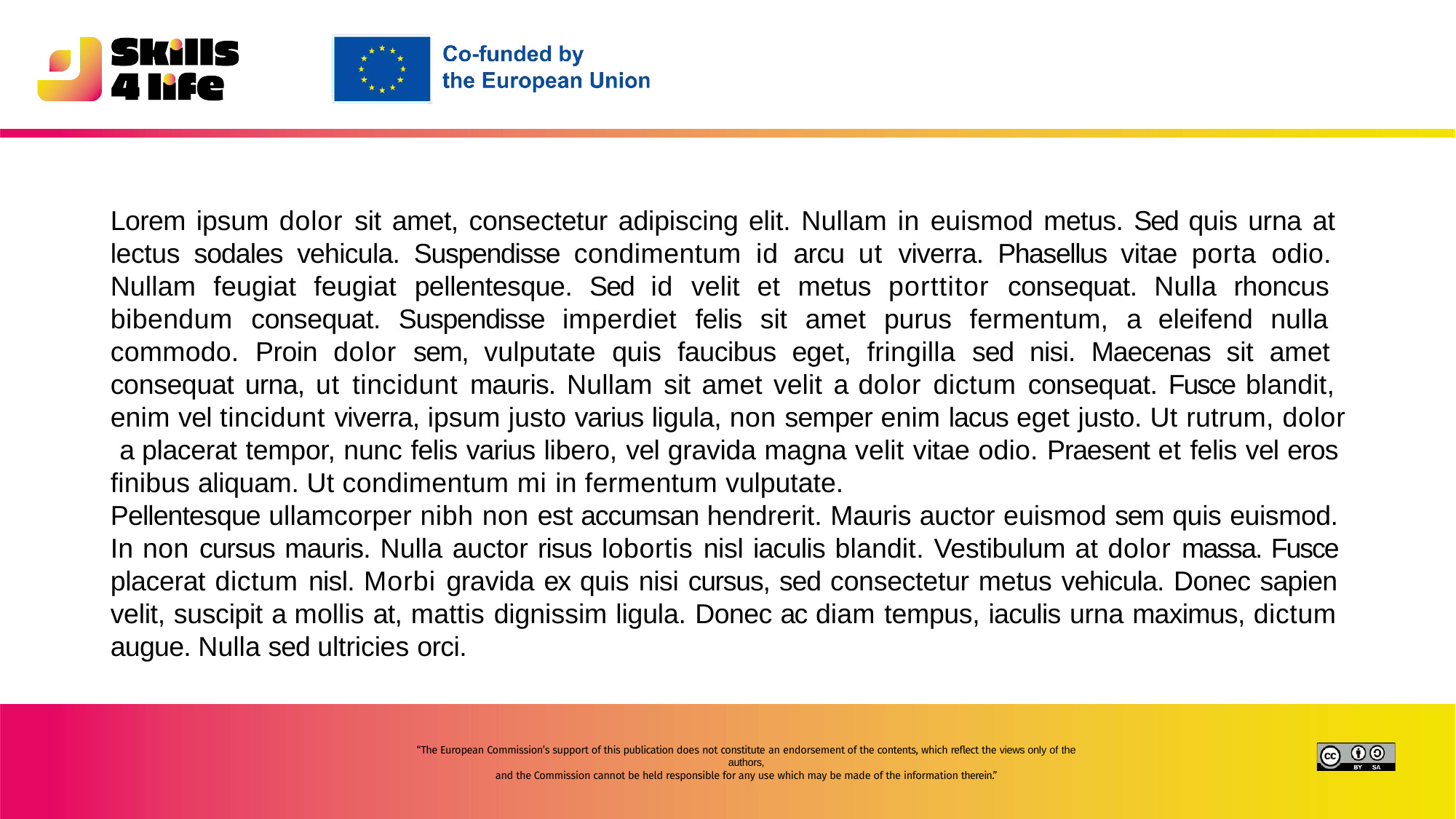

Lorem ipsum dolor sit amet, consectetur adipiscing elit. Nullam in euismod metus. Sed quis urna at  lectus sodales vehicula. Suspendisse condimentum id arcu ut viverra. Phasellus vitae porta odio.  Nullam feugiat feugiat pellentesque. Sed id velit et metus porttitor consequat. Nulla rhoncus  bibendum consequat. Suspendisse imperdiet felis sit amet purus fermentum, a eleifend nulla  commodo. Proin dolor sem, vulputate quis faucibus eget, fringilla sed nisi. Maecenas sit amet  consequat urna, ut tincidunt mauris. Nullam sit amet velit a dolor dictum consequat. Fusce blandit,  enim vel tincidunt viverra, ipsum justo varius ligula, non semper enim lacus eget justo. Ut rutrum, dolor  a placerat tempor, nunc felis varius libero, vel gravida magna velit vitae odio. Praesent et felis vel eros  finibus aliquam. Ut condimentum mi in fermentum vulputate.
Pellentesque ullamcorper nibh non est accumsan hendrerit. Mauris auctor euismod sem quis euismod.  In non cursus mauris. Nulla auctor risus lobortis nisl iaculis blandit. Vestibulum at dolor massa. Fusce  placerat dictum nisl. Morbi gravida ex quis nisi cursus, sed consectetur metus vehicula. Donec sapien  velit, suscipit a mollis at, mattis dignissim ligula. Donec ac diam tempus, iaculis urna maximus, dictum  augue. Nulla sed ultricies orci.

“The European Commission’s support of this publication does not constitute an endorsement of the contents, which reflect the views only of the authors,
and the Commission cannot be held responsible for any use which may be made of the information therein.”